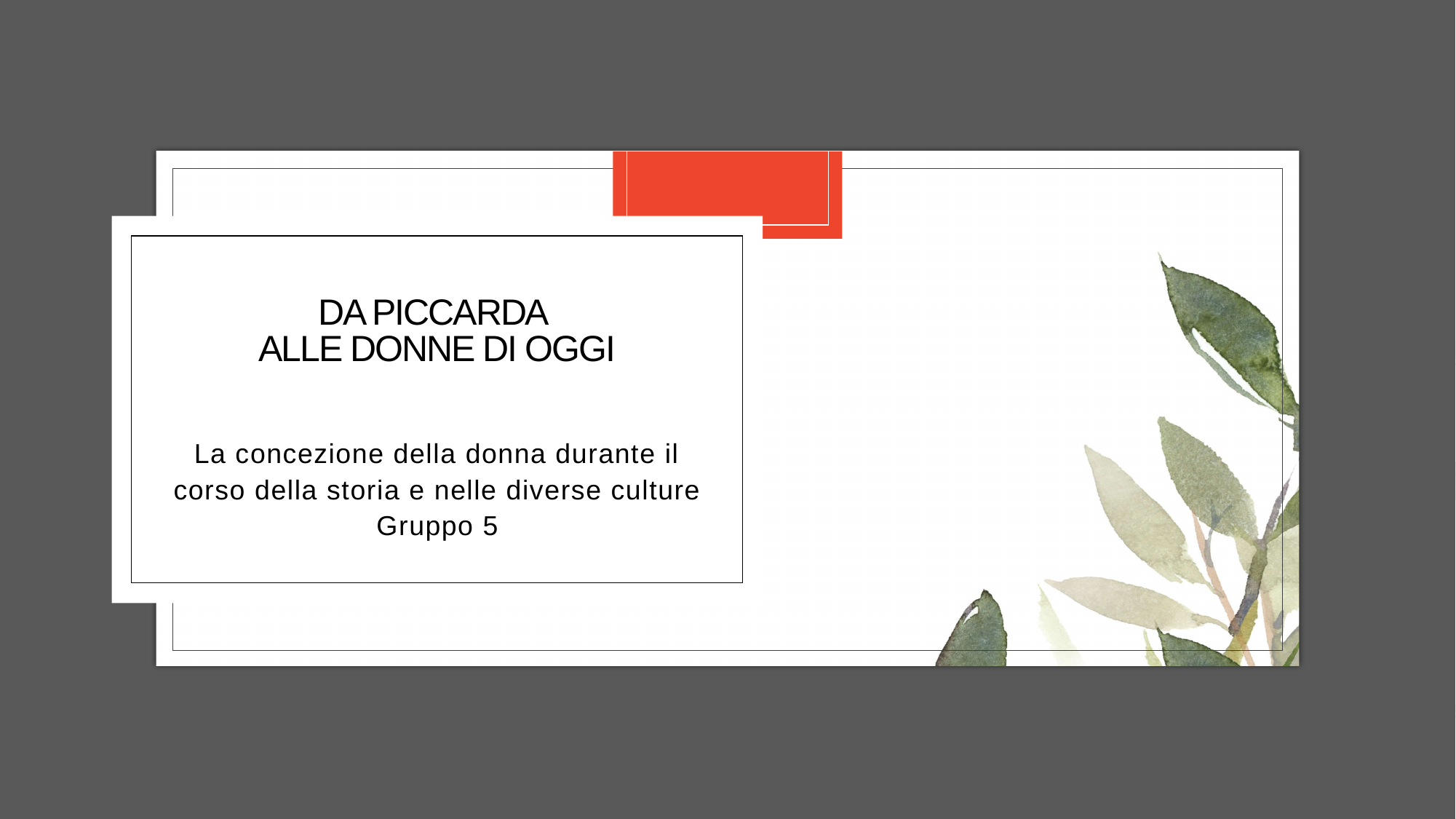

# Da Piccarda alle donne di oggi
La concezione della donna durante il corso della storia e nelle diverse culture
Gruppo 5